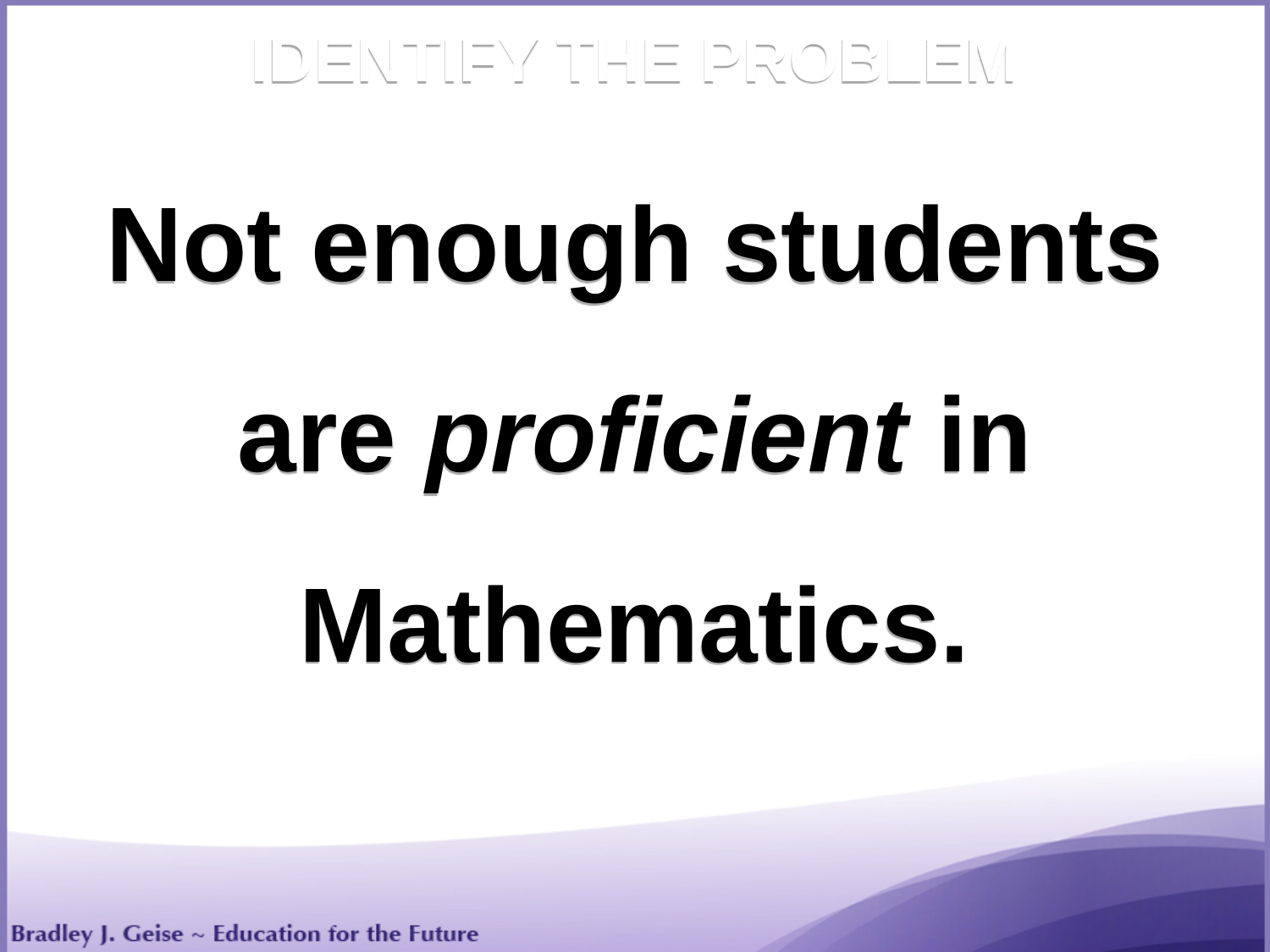

IDENTIFY THE PROBLEM
Not enough students
are proficient in
Mathematics.